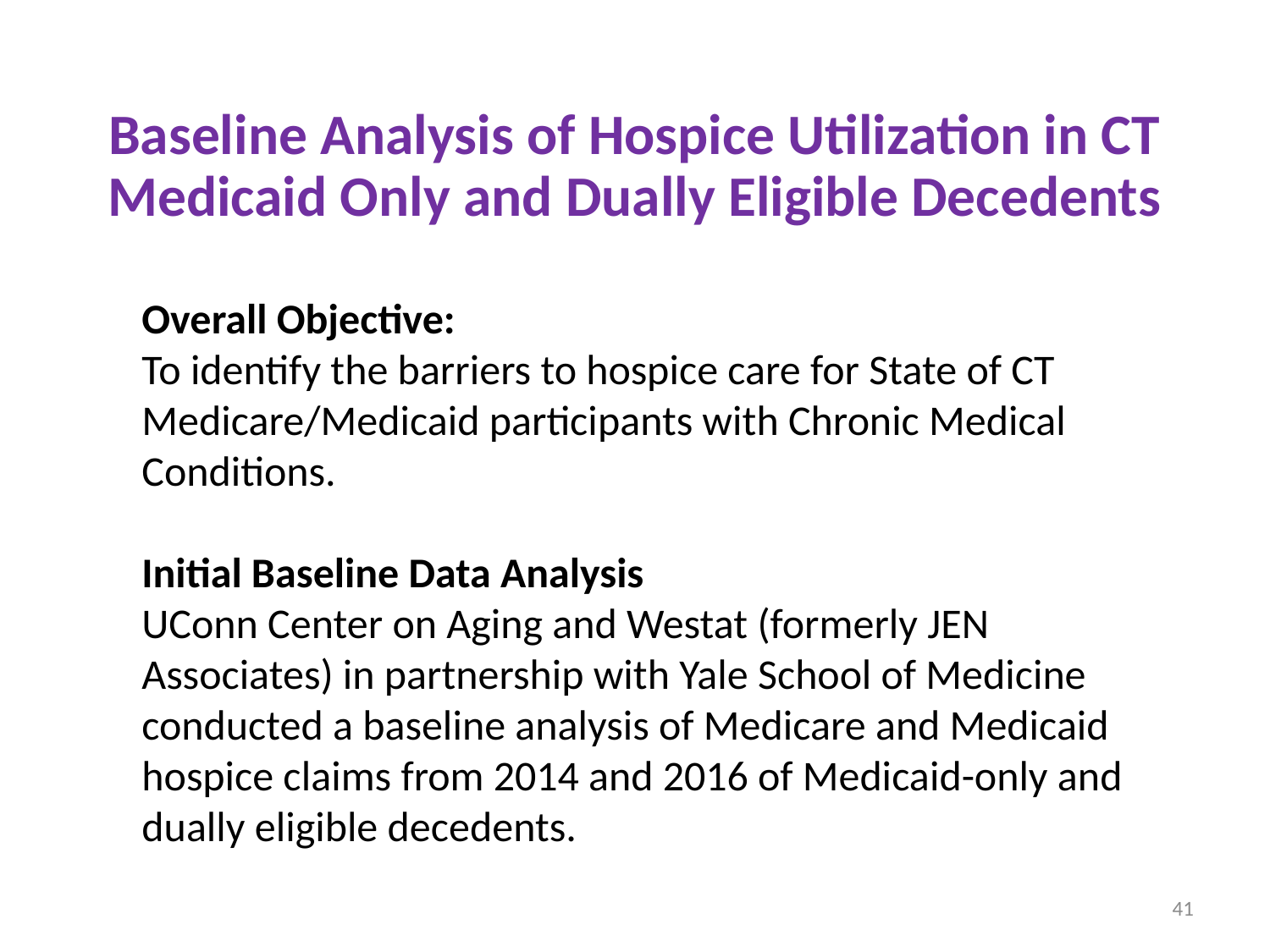

Baseline Analysis of Hospice Utilization in CT Medicaid Only and Dually Eligible Decedents
Overall Objective:
To identify the barriers to hospice care for State of CT Medicare/Medicaid participants with Chronic Medical Conditions.

Initial Baseline Data Analysis
UConn Center on Aging and Westat (formerly JEN Associates) in partnership with Yale School of Medicine conducted a baseline analysis of Medicare and Medicaid hospice claims from 2014 and 2016 of Medicaid-only and dually eligible decedents.

41